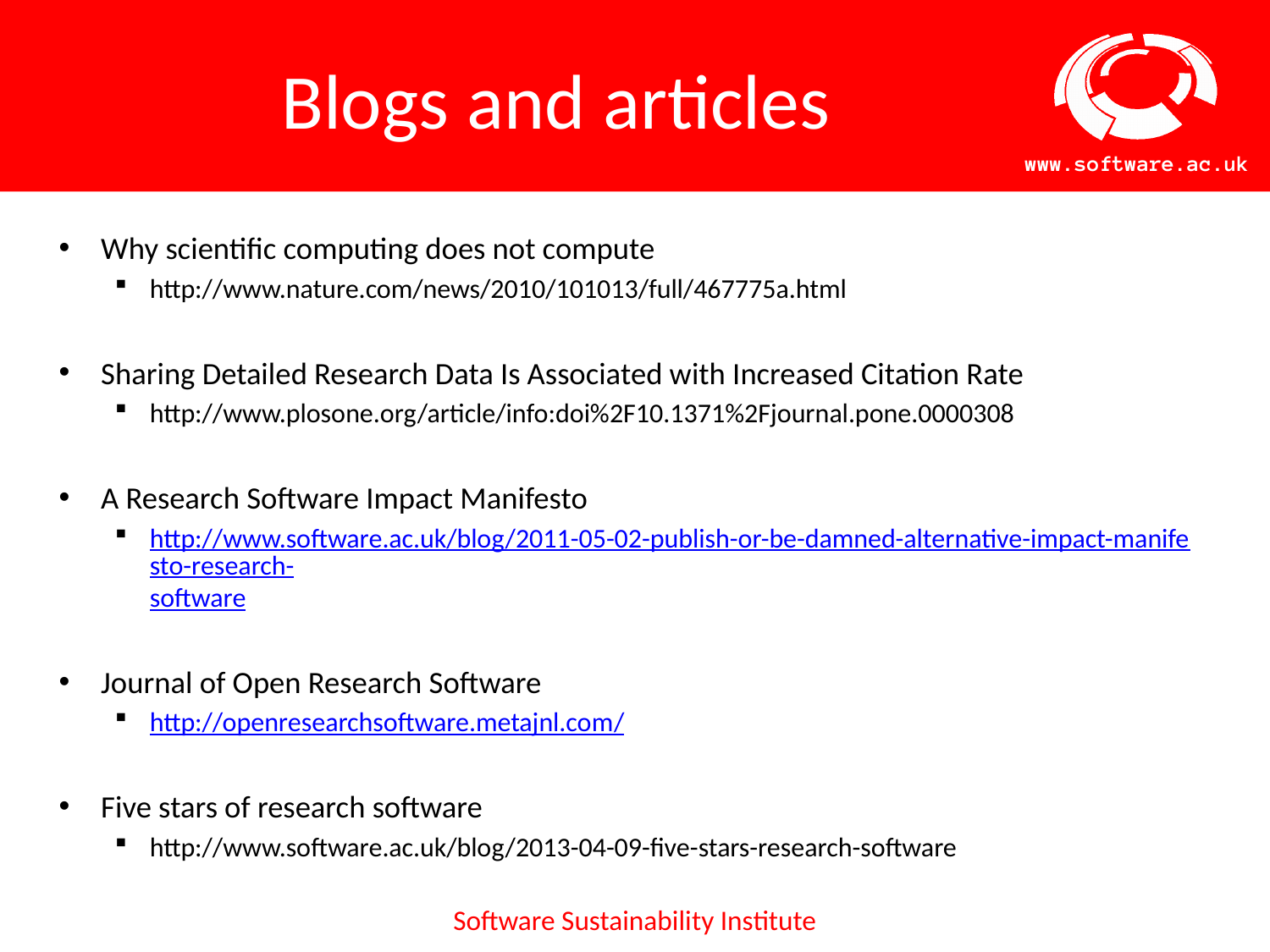

# Blogs and articles
Why scientific computing does not compute
http://www.nature.com/news/2010/101013/full/467775a.html

Sharing Detailed Research Data Is Associated with Increased Citation Rate
http://www.plosone.org/article/info:doi%2F10.1371%2Fjournal.pone.0000308

A Research Software Impact Manifesto
http://www.software.ac.uk/blog/2011-05-02-publish-or-be-damned-alternative-impact-manifesto-research-software

Journal of Open Research Software
http://openresearchsoftware.metajnl.com/

Five stars of research software
http://www.software.ac.uk/blog/2013-04-09-five-stars-research-software